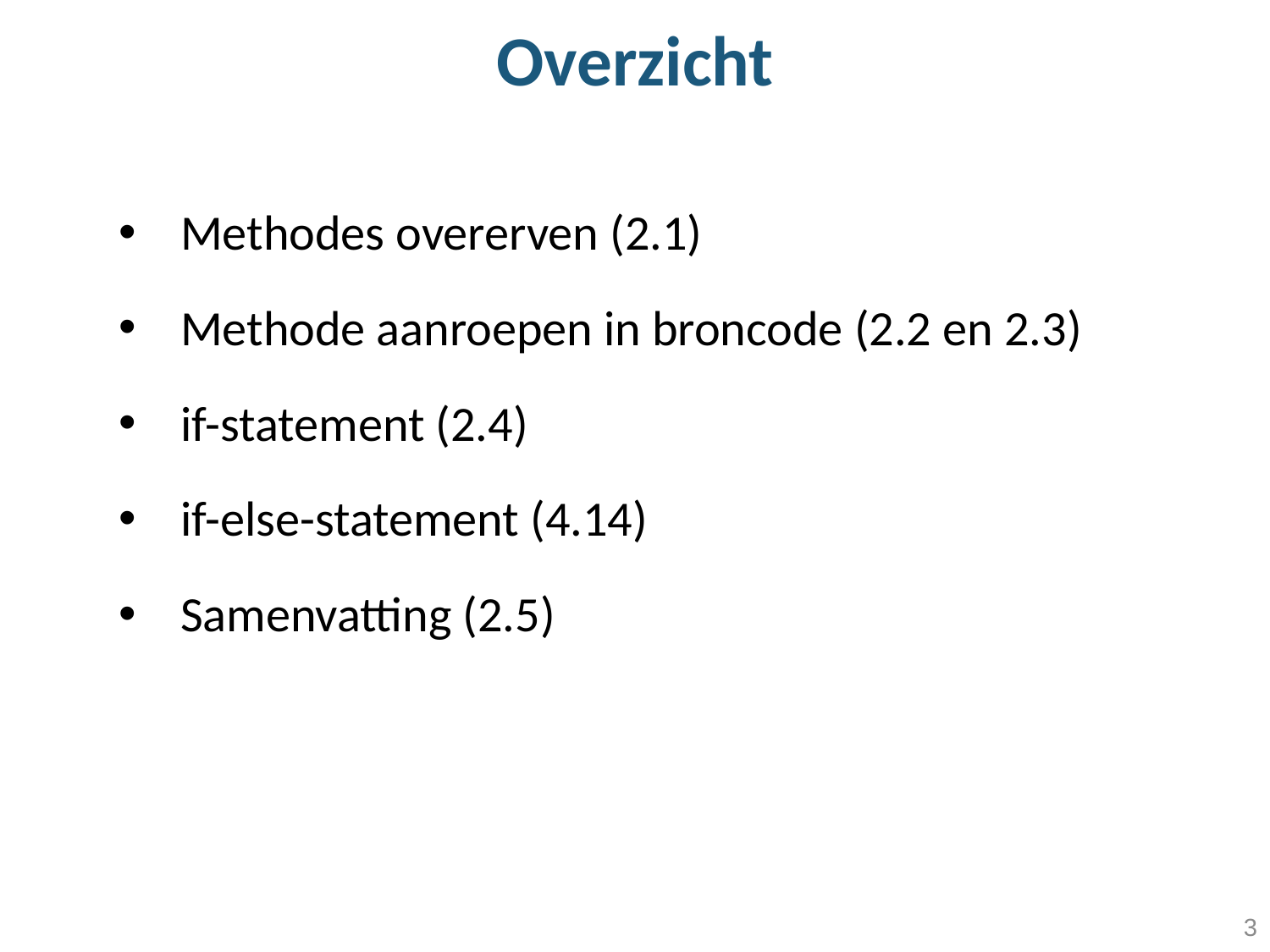

# Overzicht
Methodes overerven (2.1)
Methode aanroepen in broncode (2.2 en 2.3)
if-statement (2.4)
if-else-statement (4.14)
Samenvatting (2.5)
3